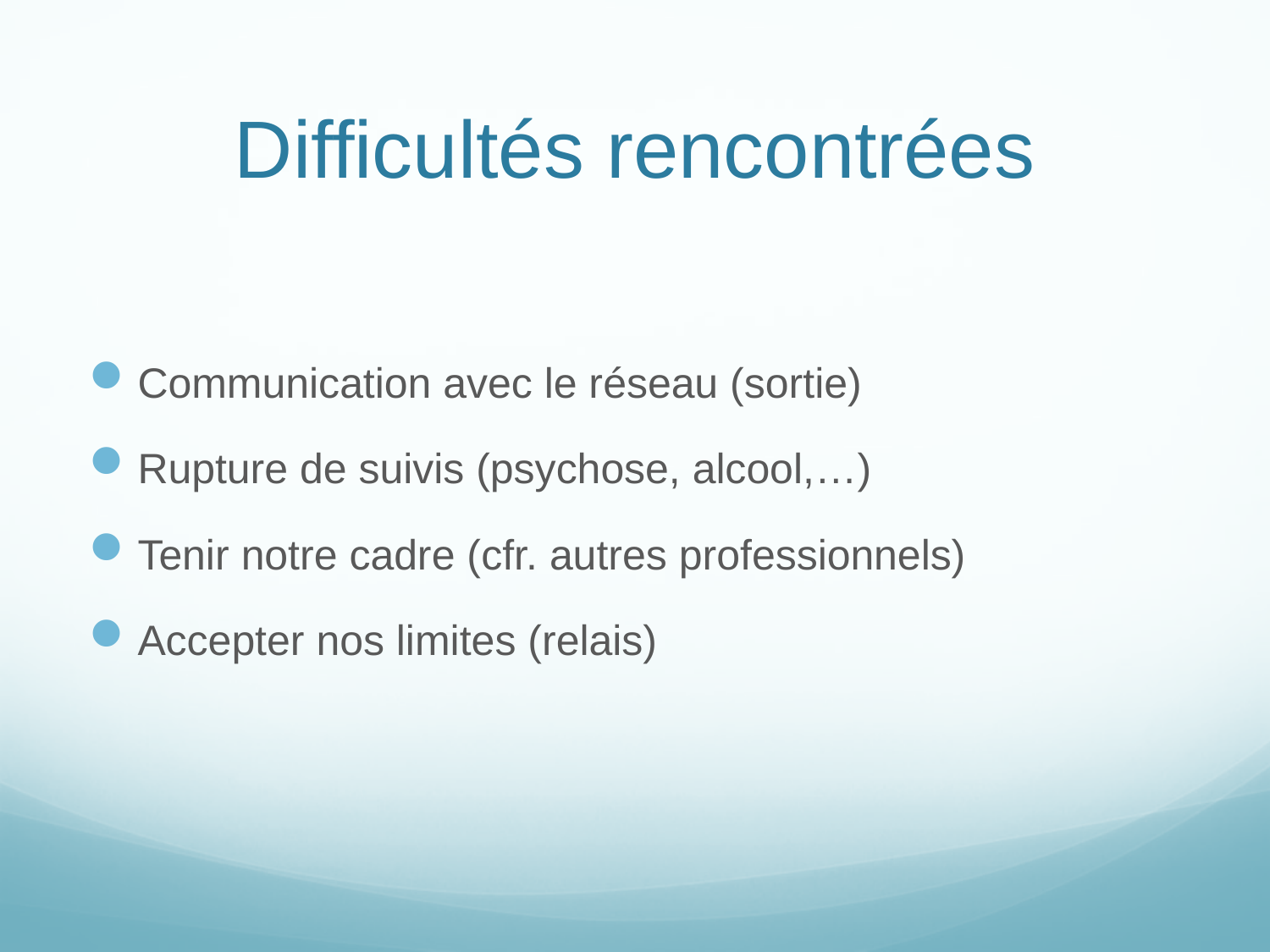

# Difficultés rencontrées
Communication avec le réseau (sortie)
Rupture de suivis (psychose, alcool,…)
Tenir notre cadre (cfr. autres professionnels)
Accepter nos limites (relais)